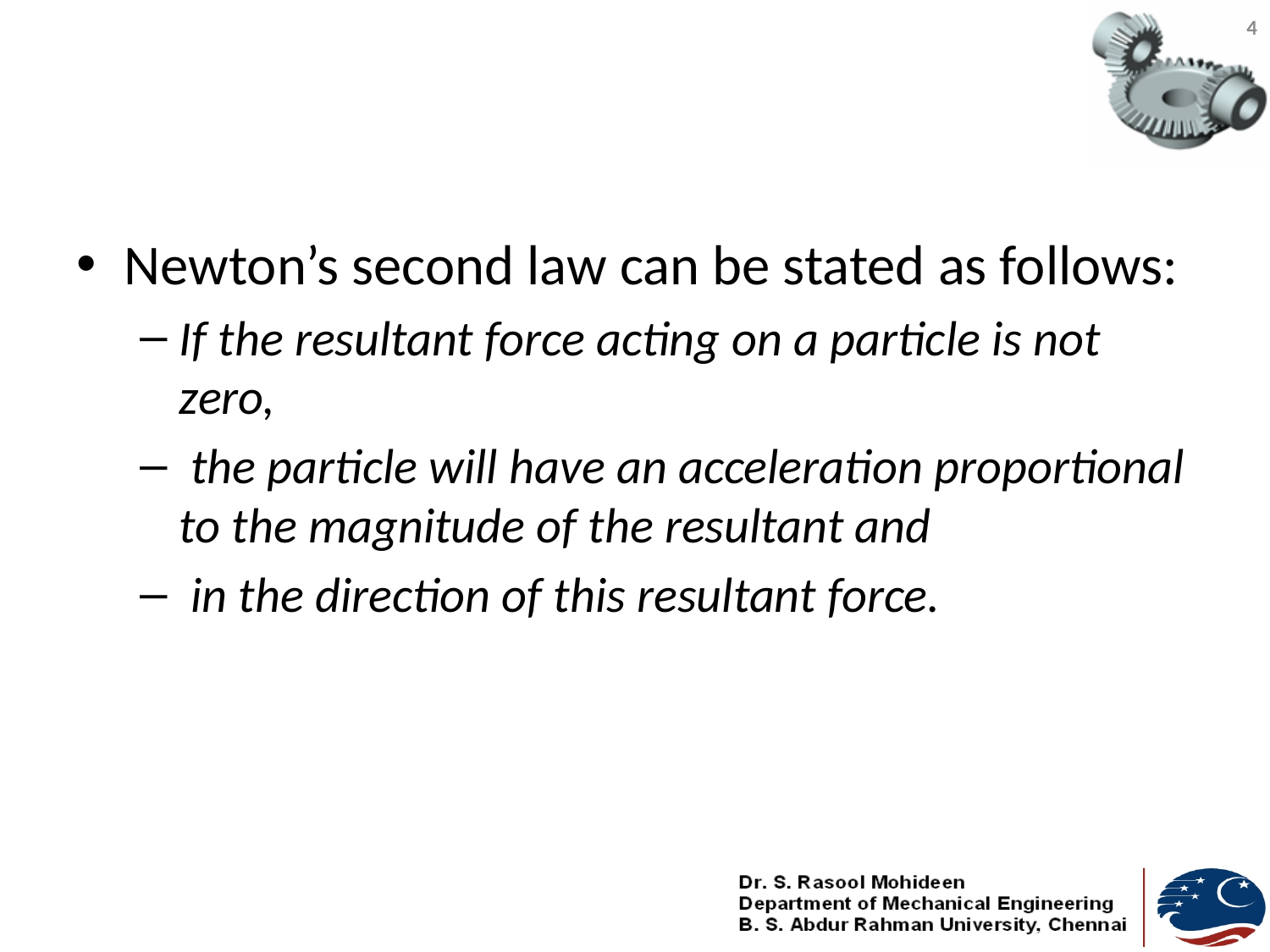

#
4
Newton’s second law can be stated as follows:
If the resultant force acting on a particle is not zero,
 the particle will have an acceleration proportional to the magnitude of the resultant and
 in the direction of this resultant force.